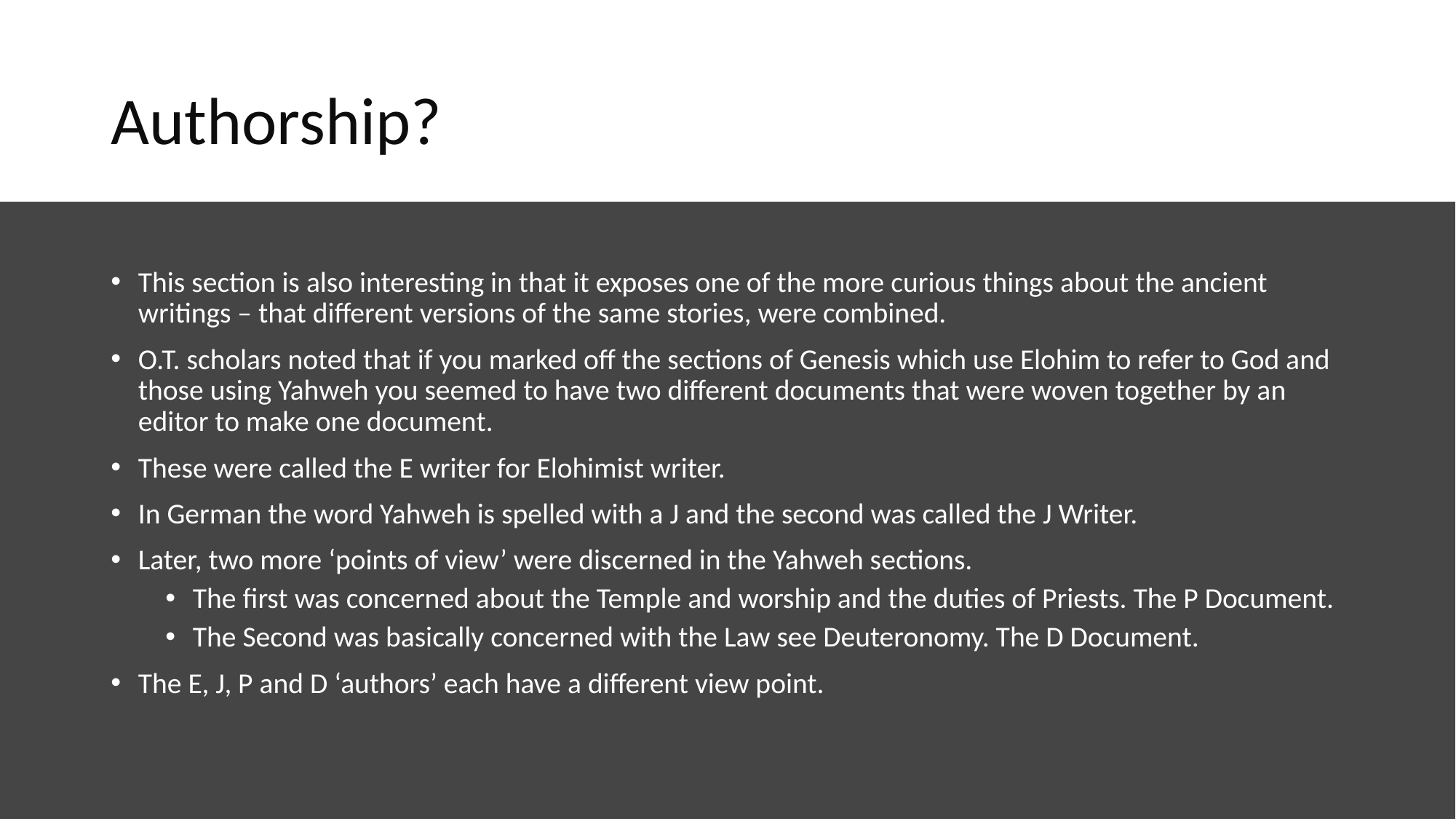

# Authorship?

This section is also interesting in that it exposes one of the more curious things about the ancient writings – that different versions of the same stories, were combined.
O.T. scholars noted that if you marked off the sections of Genesis which use Elohim to refer to God and those using Yahweh you seemed to have two different documents that were woven together by an editor to make one document.
These were called the E writer for Elohimist writer.
In German the word Yahweh is spelled with a J and the second was called the J Writer.
Later, two more ‘points of view’ were discerned in the Yahweh sections.
The first was concerned about the Temple and worship and the duties of Priests. The P Document.
The Second was basically concerned with the Law see Deuteronomy. The D Document.
The E, J, P and D ‘authors’ each have a different view point.